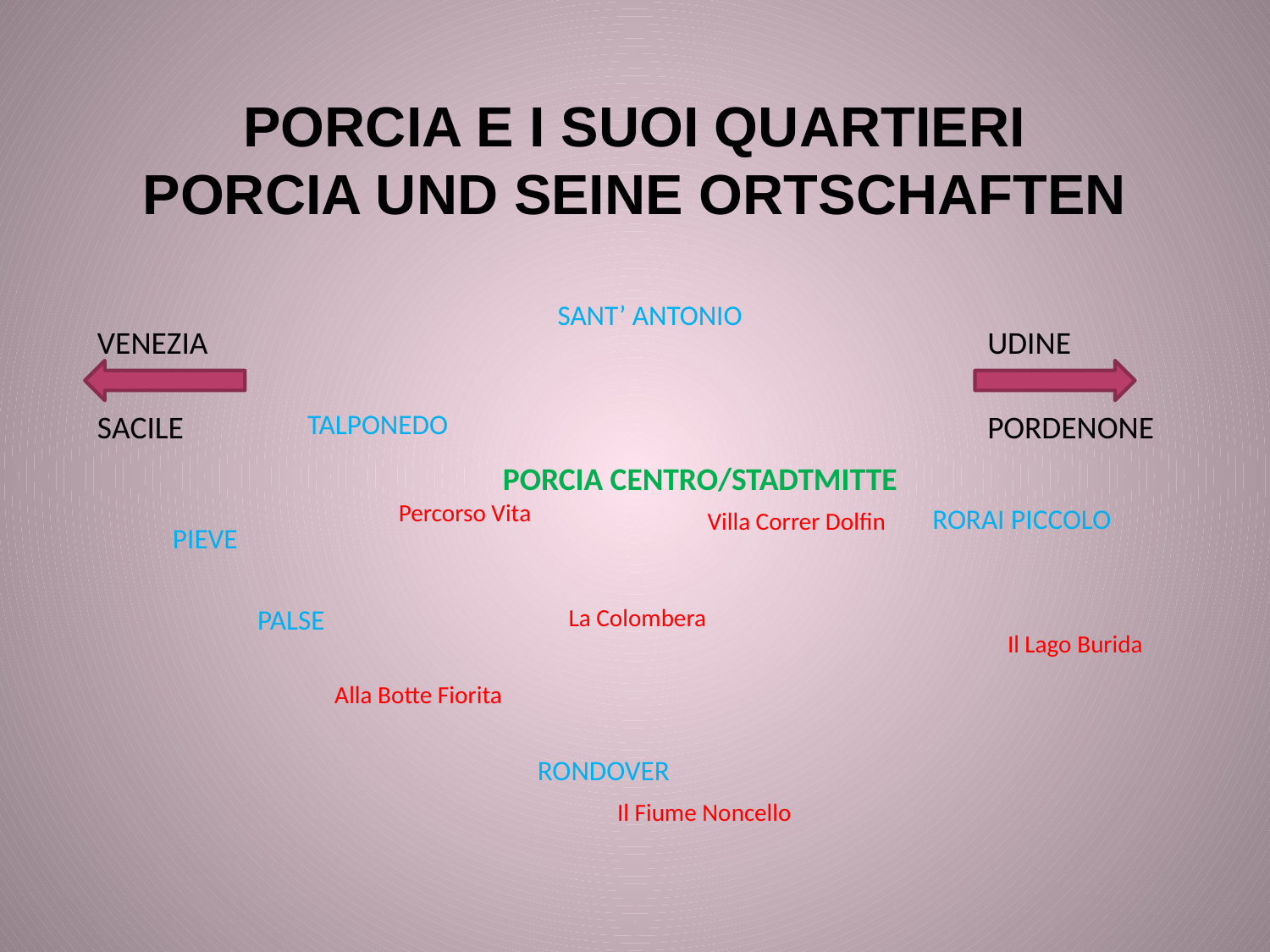

# PORCIA E I SUOI QUARTIERI PORCIA UND SEINE ORTSCHAFTEN
SANT’ ANTONIO
VENEZIA
UDINE

SACILE
TALPONEDO
PORDENONE
PORCIA CENTRO/STADTMITTE
Percorso Vita
RORAI PICCOLO
Villa Correr Dolfin
PIEVE
PALSE
La Colombera
Il Lago Burida
 Alla Botte Fiorita
RONDOVER
Il Fiume Noncello